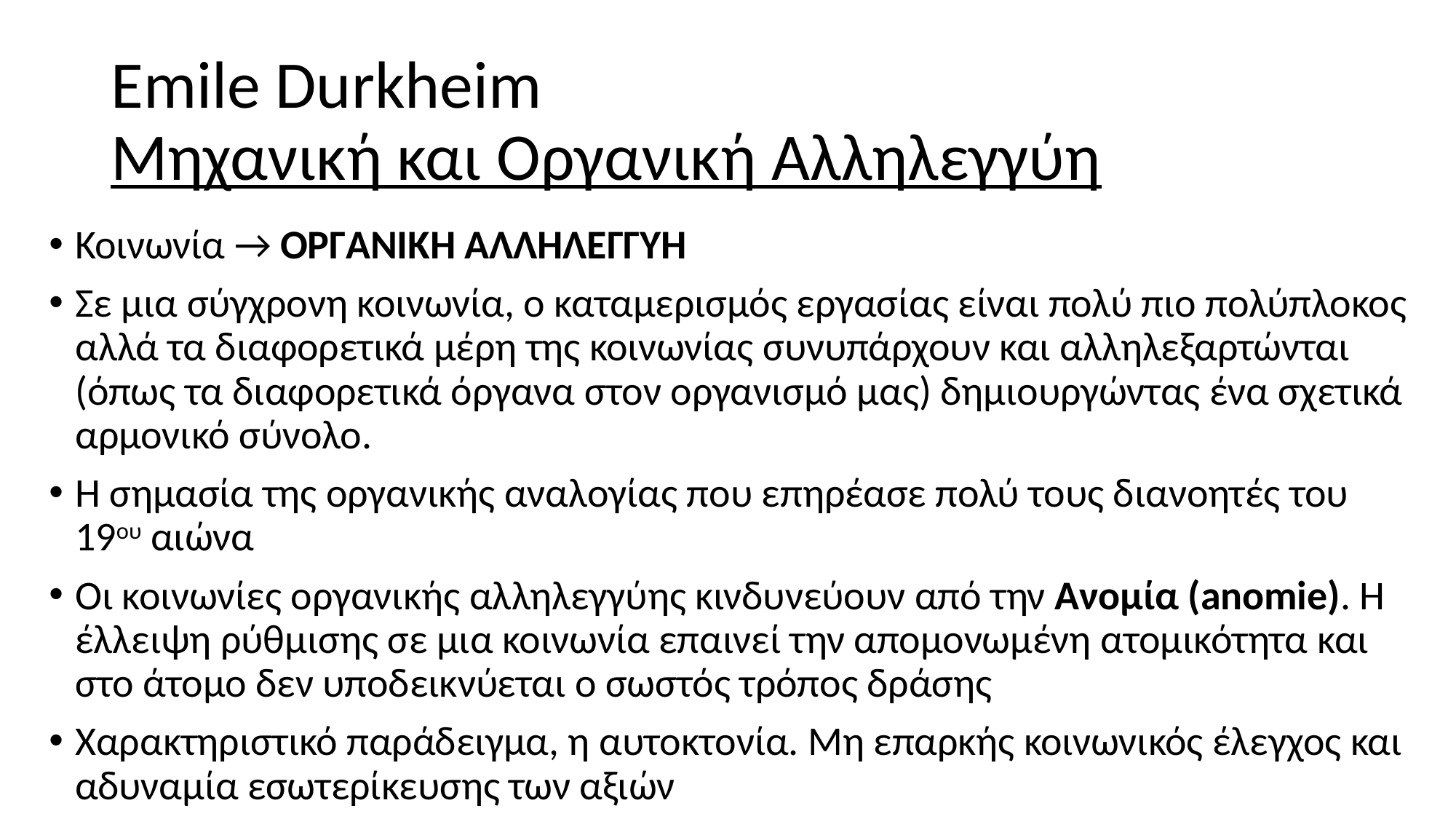

# Emile Durkheim Μηχανική και Οργανική Αλληλεγγύη
Κοινωνία → ΟΡΓΑΝΙΚΗ ΑΛΛΗΛΕΓΓΥΗ
Σε μια σύγχρονη κοινωνία, ο καταμερισμός εργασίας είναι πολύ πιο πολύπλοκος αλλά τα διαφορετικά μέρη της κοινωνίας συνυπάρχουν και αλληλεξαρτώνται (όπως τα διαφορετικά όργανα στον οργανισμό μας) δημιουργώντας ένα σχετικά αρμονικό σύνολο.
Η σημασία της οργανικής αναλογίας που επηρέασε πολύ τους διανοητές του 19ου αιώνα
Οι κοινωνίες οργανικής αλληλεγγύης κινδυνεύουν από την Ανομία (anomie). Η έλλειψη ρύθμισης σε μια κοινωνία επαινεί την απομονωμένη ατομικότητα και στο άτομο δεν υποδεικνύεται ο σωστός τρόπος δράσης
Χαρακτηριστικό παράδειγμα, η αυτοκτονία. Μη επαρκής κοινωνικός έλεγχος και αδυναμία εσωτερίκευσης των αξιών